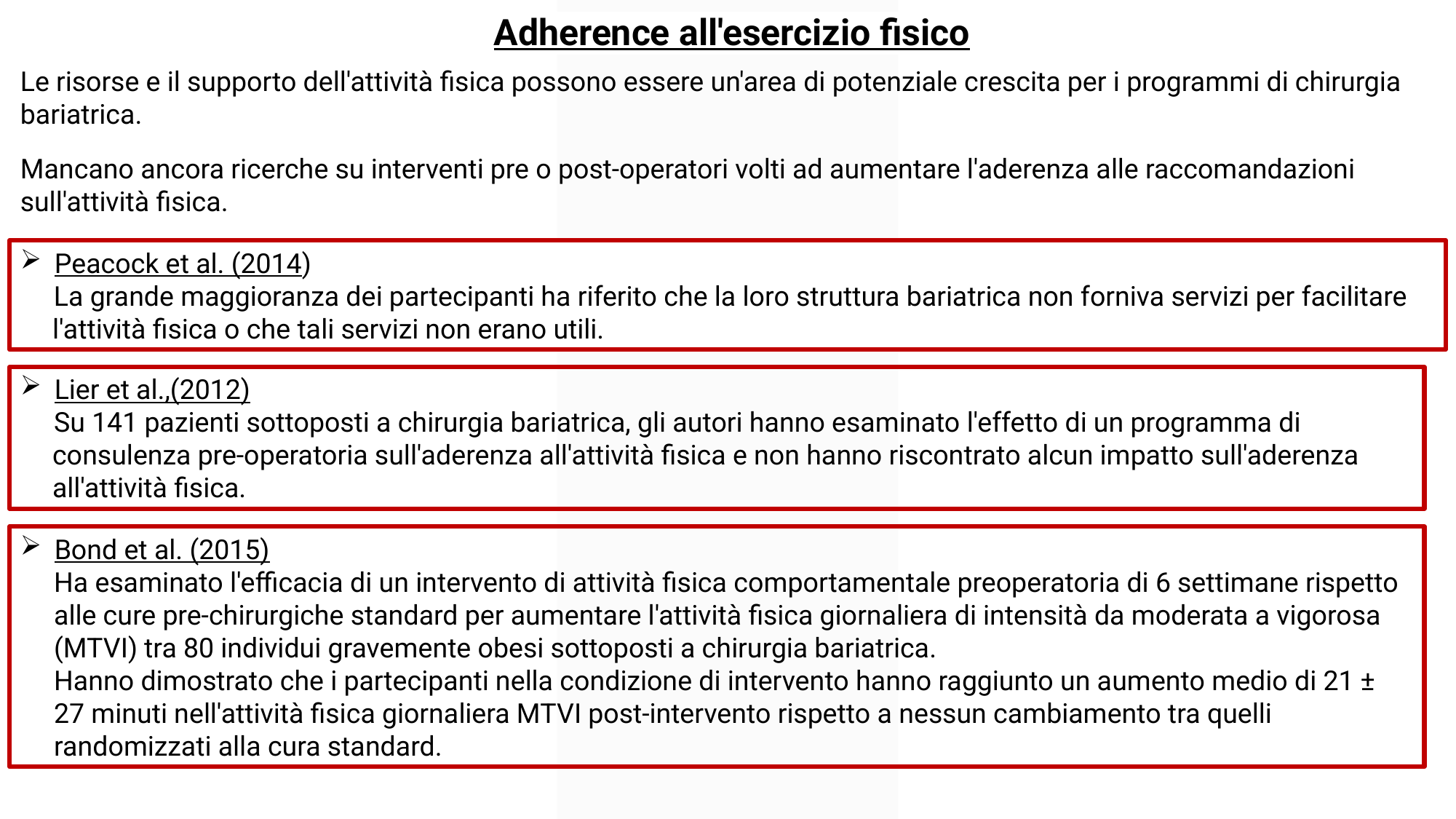

Adherence all'esercizio fisico
Le risorse e il supporto dell'attività fisica possono essere un'area di potenziale crescita per i programmi di chirurgia bariatrica.

Mancano ancora ricerche su interventi pre o post-operatori volti ad aumentare l'aderenza alle raccomandazioni sull'attività fisica.
Peacock et al. (2014)
     La grande maggioranza dei partecipanti ha riferito che la loro struttura bariatrica non forniva servizi per facilitare l'attività fisica o che tali servizi non erano utili.
Lier et al.,(2012)
     Su 141 pazienti sottoposti a chirurgia bariatrica, gli autori hanno esaminato l'effetto di un programma di consulenza pre-operatoria sull'aderenza all'attività fisica e non hanno riscontrato alcun impatto sull'aderenza all'attività fisica.
Bond et al. (2015)
     Ha esaminato l'efficacia di un intervento di attività fisica comportamentale preoperatoria di 6 settimane rispetto
     alle cure pre-chirurgiche standard per aumentare l'attività fisica giornaliera di intensità da moderata a vigorosa
     (MTVI) tra 80 individui gravemente obesi sottoposti a chirurgia bariatrica.
     Hanno dimostrato che i partecipanti nella condizione di intervento hanno raggiunto un aumento medio di 21 ±
     27 minuti nell'attività fisica giornaliera MTVI post-intervento rispetto a nessun cambiamento tra quelli
     randomizzati alla cura standard.